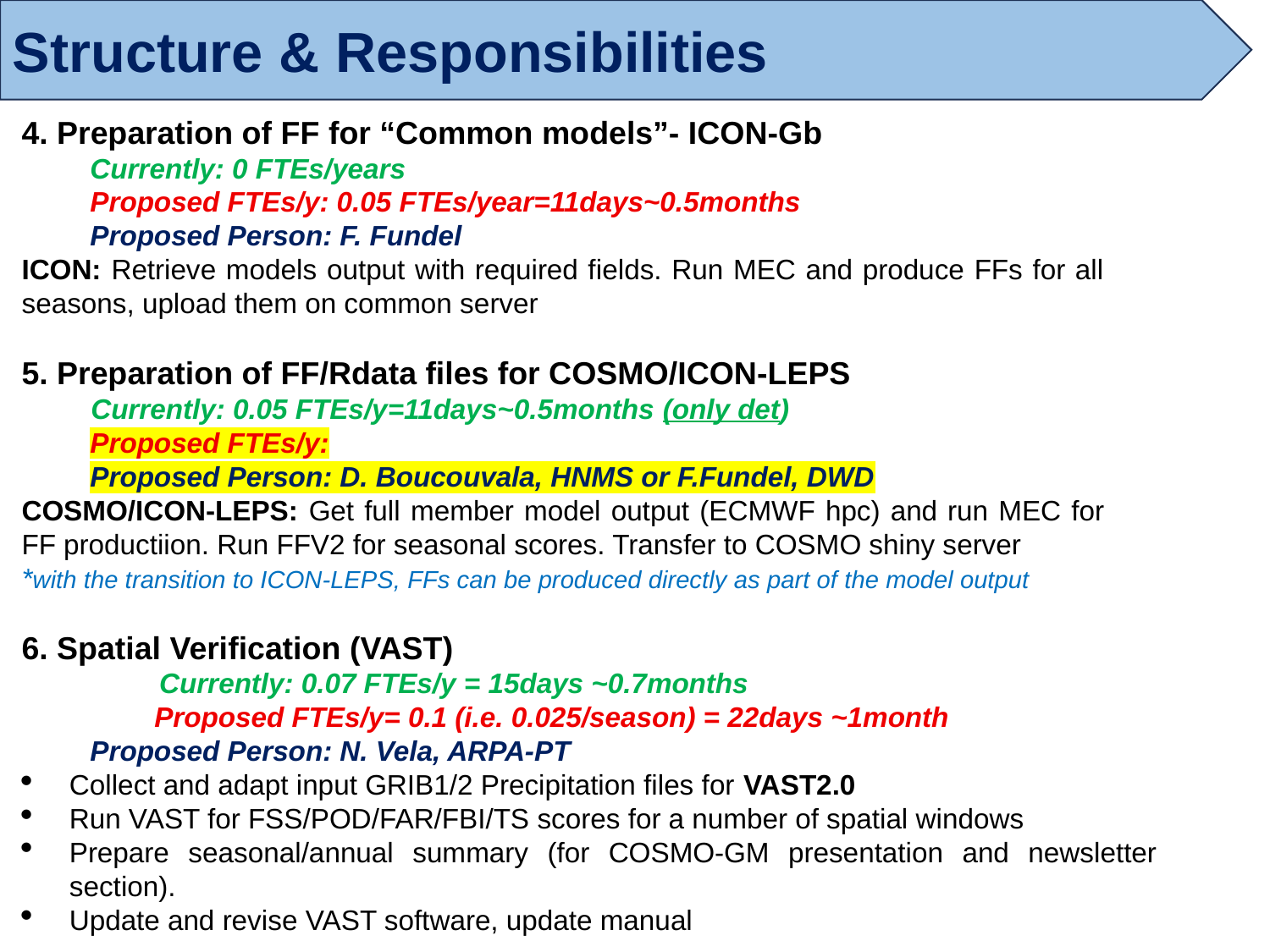

Structure & Responsibilities

4. Preparation of FF for “Common models”- ICON-Gb
Currently: 0 FTEs/years
Proposed FTEs/y: 0.05 FTEs/year=11days~0.5months
Proposed Person: F. Fundel
ICON: Retrieve models output with required fields. Run MEC and produce FFs for all seasons, upload them on common server

5. Preparation of FF/Rdata files for COSMO/ICON-LEPS
	Currently: 0.05 FTEs/y=11days~0.5months (only det)
Proposed FTEs/y:
Proposed Person: D. Boucouvala, HNMS or F.Fundel, DWD
COSMO/ICON-LEPS: Get full member model output (ECMWF hpc) and run MEC for FF productiion. Run FFV2 for seasonal scores. Transfer to COSMO shiny server
*with the transition to ICON-LEPS, FFs can be produced directly as part of the model output

6. Spatial Verification (VAST)
	Currently: 0.07 FTEs/y = 15days ~0.7months
	Proposed FTEs/y= 0.1 (i.e. 0.025/season) = 22days ~1month
Proposed Person: N. Vela, ARPA-PT
Collect and adapt input GRIB1/2 Precipitation files for VAST2.0
Run VAST for FSS/POD/FAR/FBI/TS scores for a number of spatial windows
Prepare seasonal/annual summary (for COSMO-GM presentation and newsletter section).
Update and revise VAST software, update manual